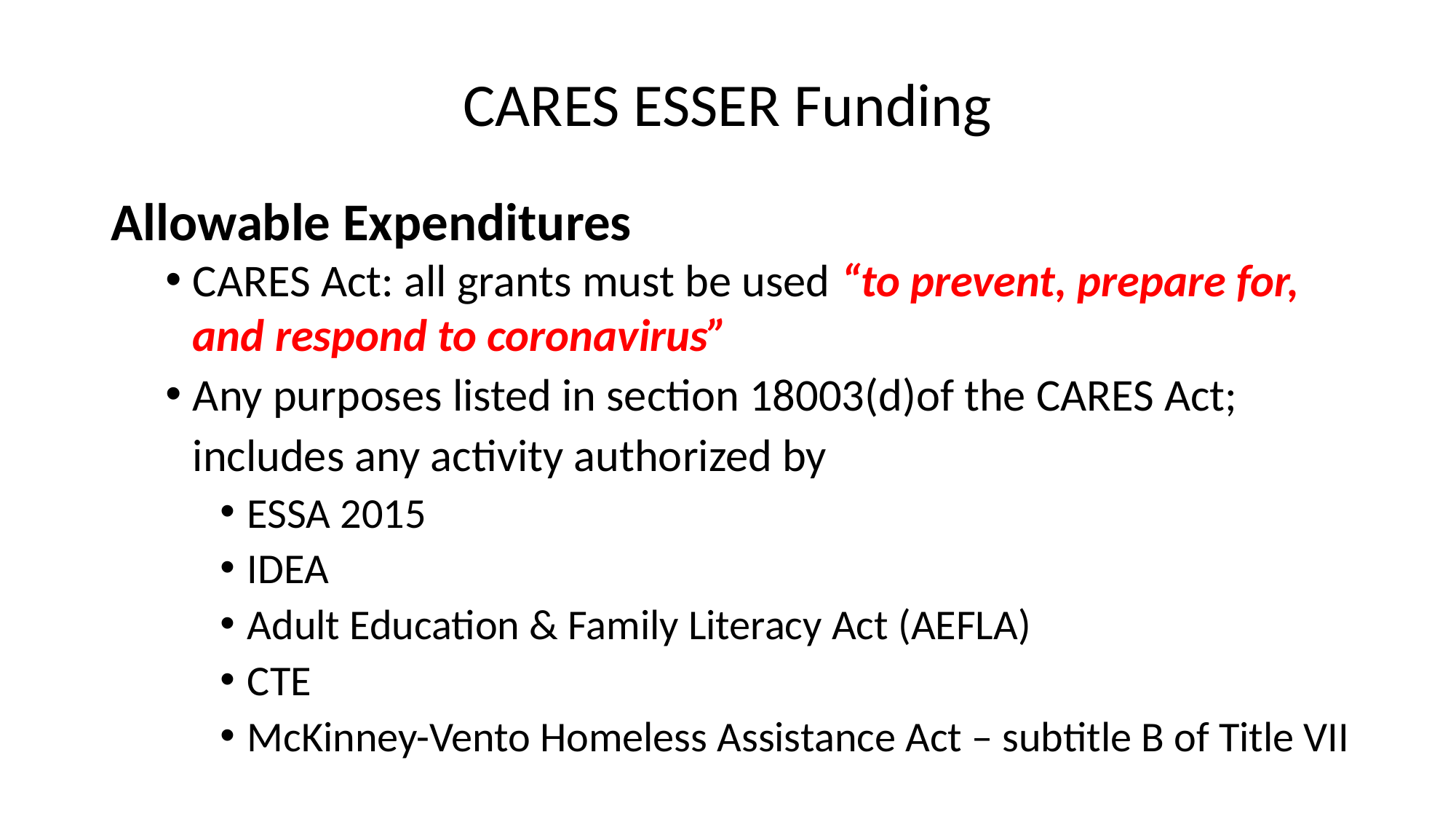

# CARES ESSER Funding
Allowable Expenditures
CARES Act: all grants must be used “to prevent, prepare for, and respond to coronavirus”
Any purposes listed in section 18003(d)of the CARES Act; includes any activity authorized by
ESSA 2015
IDEA
Adult Education & Family Literacy Act (AEFLA)
CTE
McKinney-Vento Homeless Assistance Act – subtitle B of Title VII